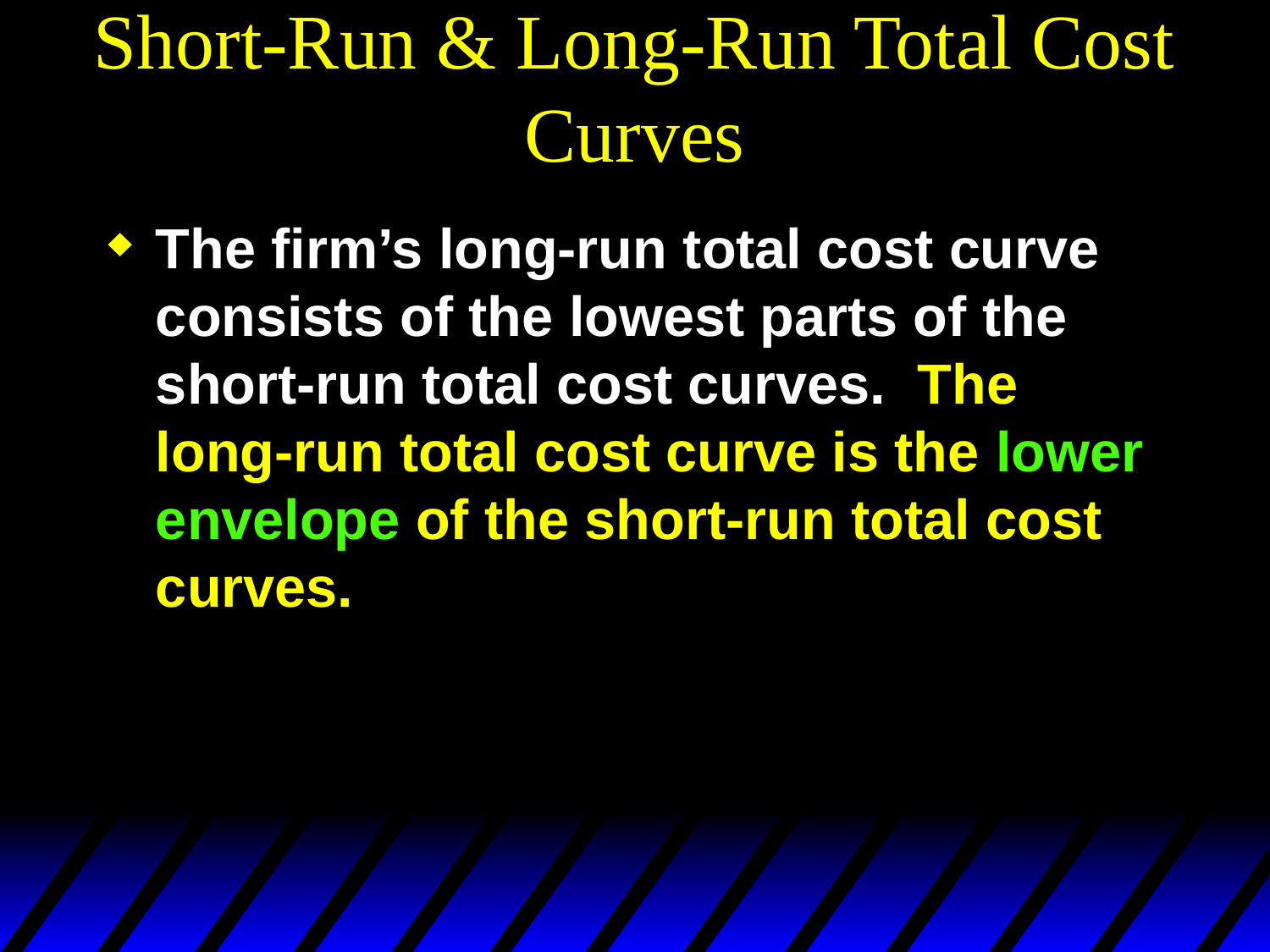

# Short-Run & Long-Run Total Cost Curves
The firm’s long-run total cost curve consists of the lowest parts of the  short-run total cost curves.  The long-run total cost curve is the lower envelope of the short-run total cost curves.